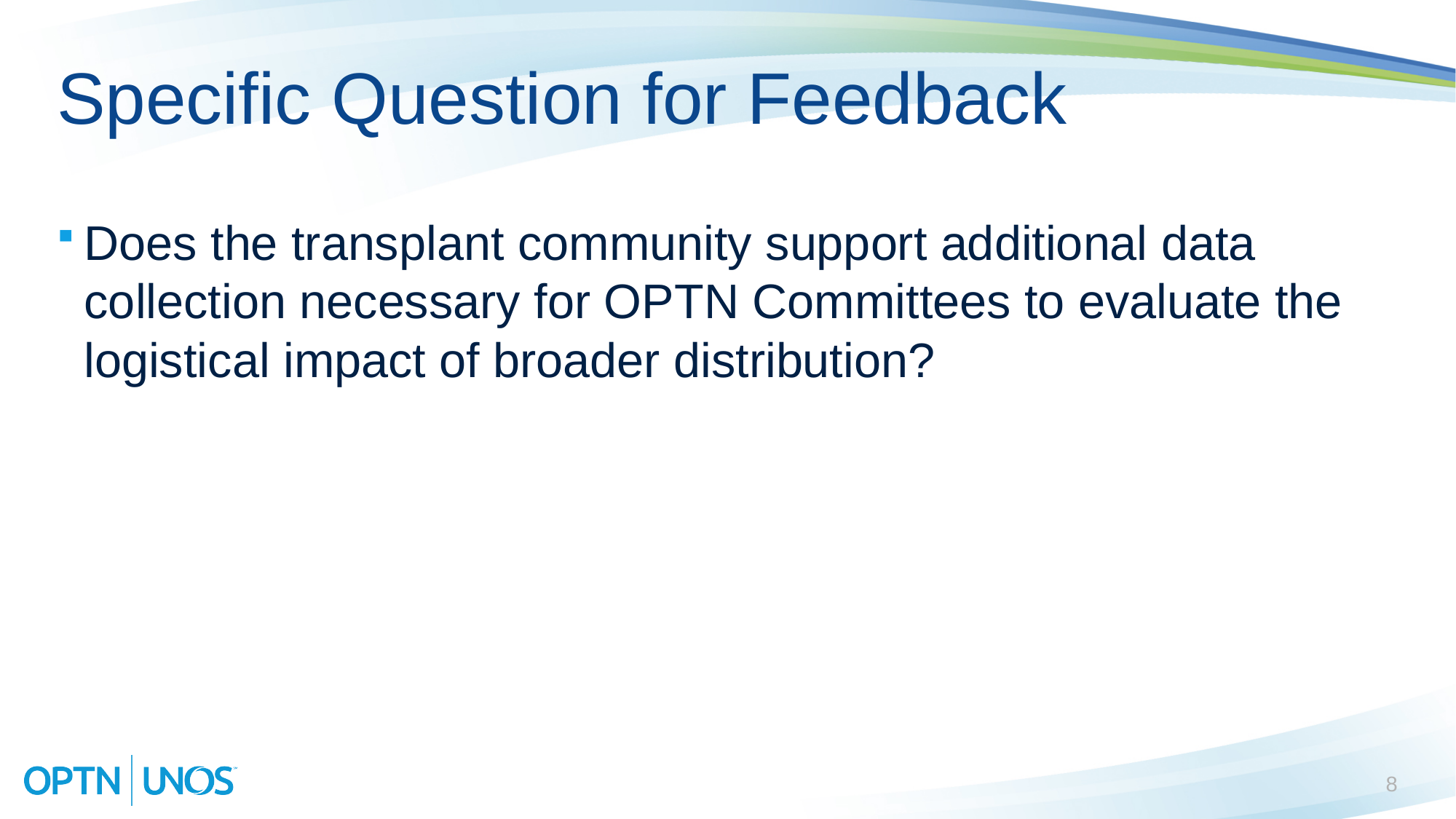

# Specific Question for Feedback
Does the transplant community support additional data collection necessary for OPTN Committees to evaluate the logistical impact of broader distribution?
8